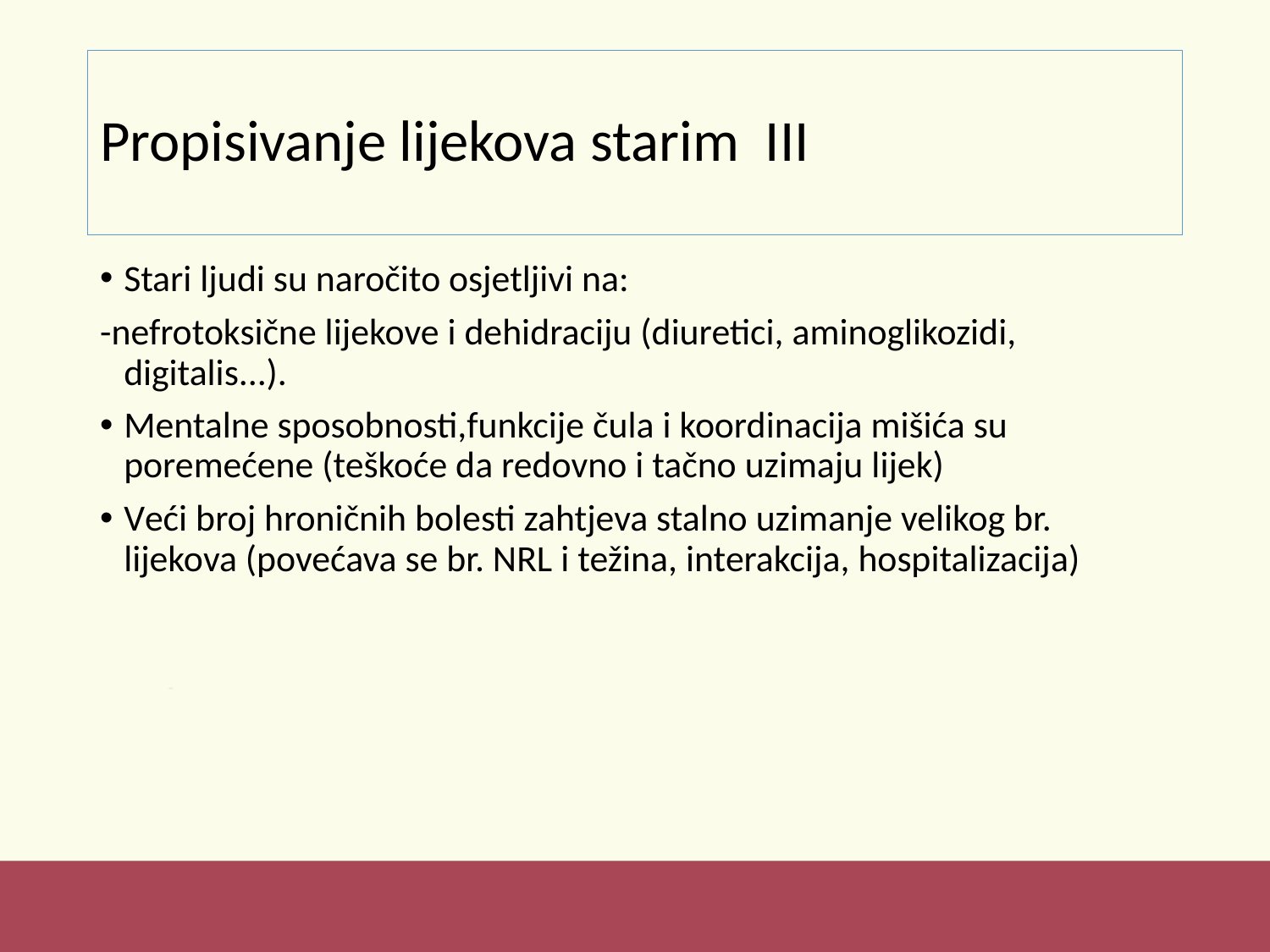

# Propisivanje lijekova starim  III
Stari ljudi su naročito osjetljivi na:
-nefrotoksične lijekove i dehidraciju (diuretici, aminoglikozidi, digitalis...).
Mentalne sposobnosti,funkcije čula i koordinacija mišića su poremećene (teškoće da redovno i tačno uzimaju lijek)
Veći broj hroničnih bolesti zahtjeva stalno uzimanje velikog br. lijekova (povećava se br. NRL i težina, interakcija, hospitalizacija)